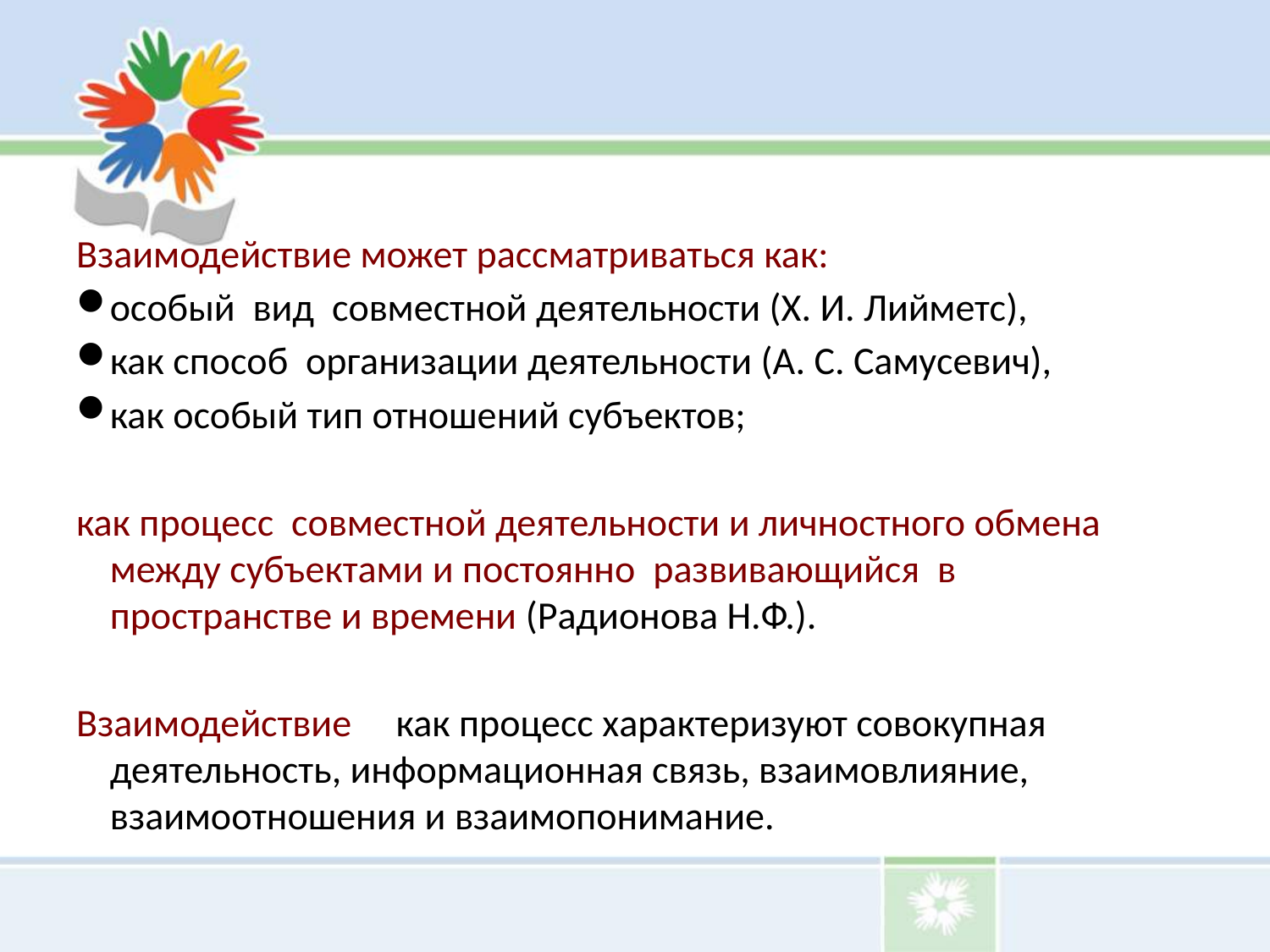

#
Взаимодействие может рассматриваться как:
особый  вид  совместной деятельности (Х. И. Лийметс),
как способ  организации деятельности (А. С. Самусевич),
как особый тип отношений субъектов;

как процесс  совместной деятельности и личностного обмена между субъектами и постоянно  развивающийся  в  пространстве и времени (Радионова Н.Ф.).

Взаимодействие     как процесс характеризуют совокупная деятельность, информационная связь, взаимовлияние, взаимоотношения и взаимопонимание.